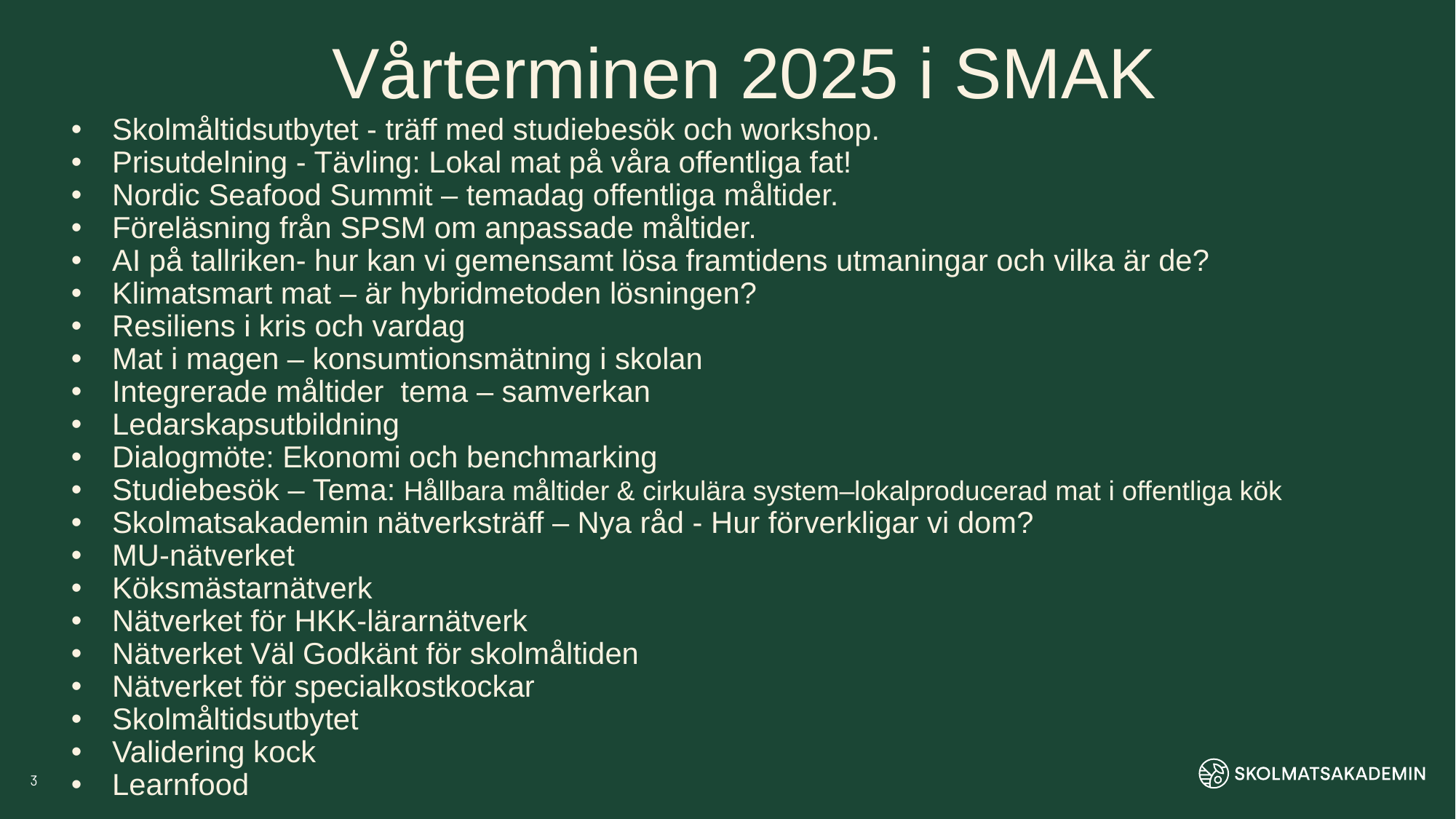

Vårterminen 2025 i SMAK
Skolmåltidsutbytet - träff med studiebesök och workshop.
Prisutdelning - Tävling: Lokal mat på våra offentliga fat!
Nordic Seafood Summit – temadag offentliga måltider.
Föreläsning från SPSM om anpassade måltider.
AI på tallriken- hur kan vi gemensamt lösa framtidens utmaningar och vilka är de?
Klimatsmart mat – är hybridmetoden lösningen?
Resiliens i kris och vardag
Mat i magen – konsumtionsmätning i skolan
Integrerade måltider  tema – samverkan
Ledarskapsutbildning
Dialogmöte: Ekonomi och benchmarking
Studiebesök – Tema: Hållbara måltider & cirkulära system–lokalproducerad mat i offentliga kök
Skolmatsakademin nätverksträff – Nya råd - Hur förverkligar vi dom?
MU-nätverket
Köksmästarnätverk
Nätverket för HKK-lärarnätverk
Nätverket Väl Godkänt för skolmåltiden
Nätverket för specialkostkockar
Skolmåltidsutbytet
Validering kock
Learnfood
3